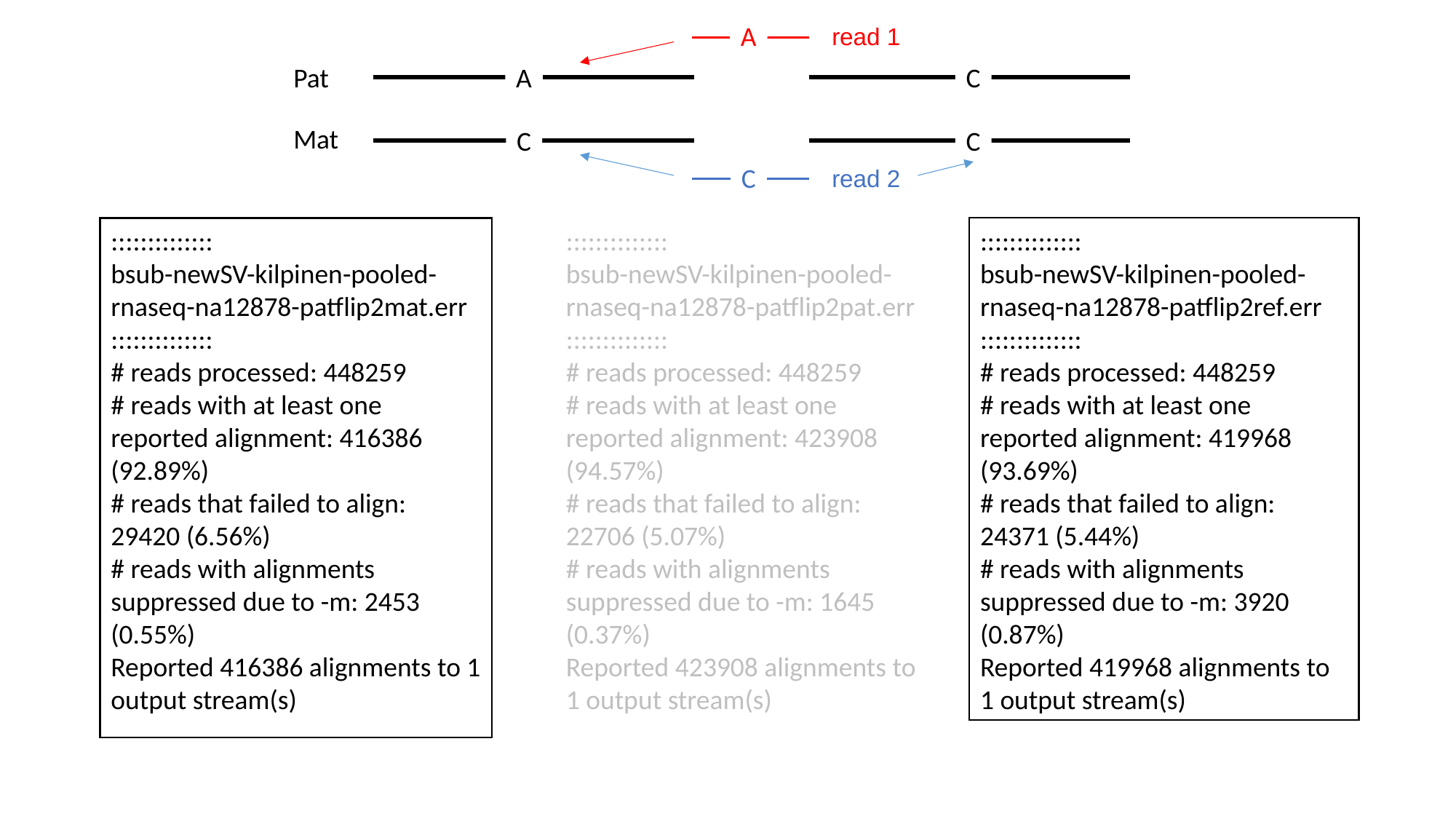

A
read 1
Pat
A
C
Mat
C
C
C
read 2
::::::::::::::
bsub-newSV-kilpinen-pooled-rnaseq-na12878-patflip2mat.err
::::::::::::::
# reads processed: 448259
# reads with at least one reported alignment: 416386 (92.89%)
# reads that failed to align: 29420 (6.56%)
# reads with alignments suppressed due to -m: 2453 (0.55%)
Reported 416386 alignments to 1 output stream(s)
::::::::::::::
bsub-newSV-kilpinen-pooled-rnaseq-na12878-patflip2pat.err
::::::::::::::
# reads processed: 448259
# reads with at least one reported alignment: 423908 (94.57%)
# reads that failed to align: 22706 (5.07%)
# reads with alignments suppressed due to -m: 1645 (0.37%)
Reported 423908 alignments to 1 output stream(s)
::::::::::::::
bsub-newSV-kilpinen-pooled-rnaseq-na12878-patflip2ref.err
::::::::::::::
# reads processed: 448259
# reads with at least one reported alignment: 419968 (93.69%)
# reads that failed to align: 24371 (5.44%)
# reads with alignments suppressed due to -m: 3920 (0.87%)
Reported 419968 alignments to 1 output stream(s)